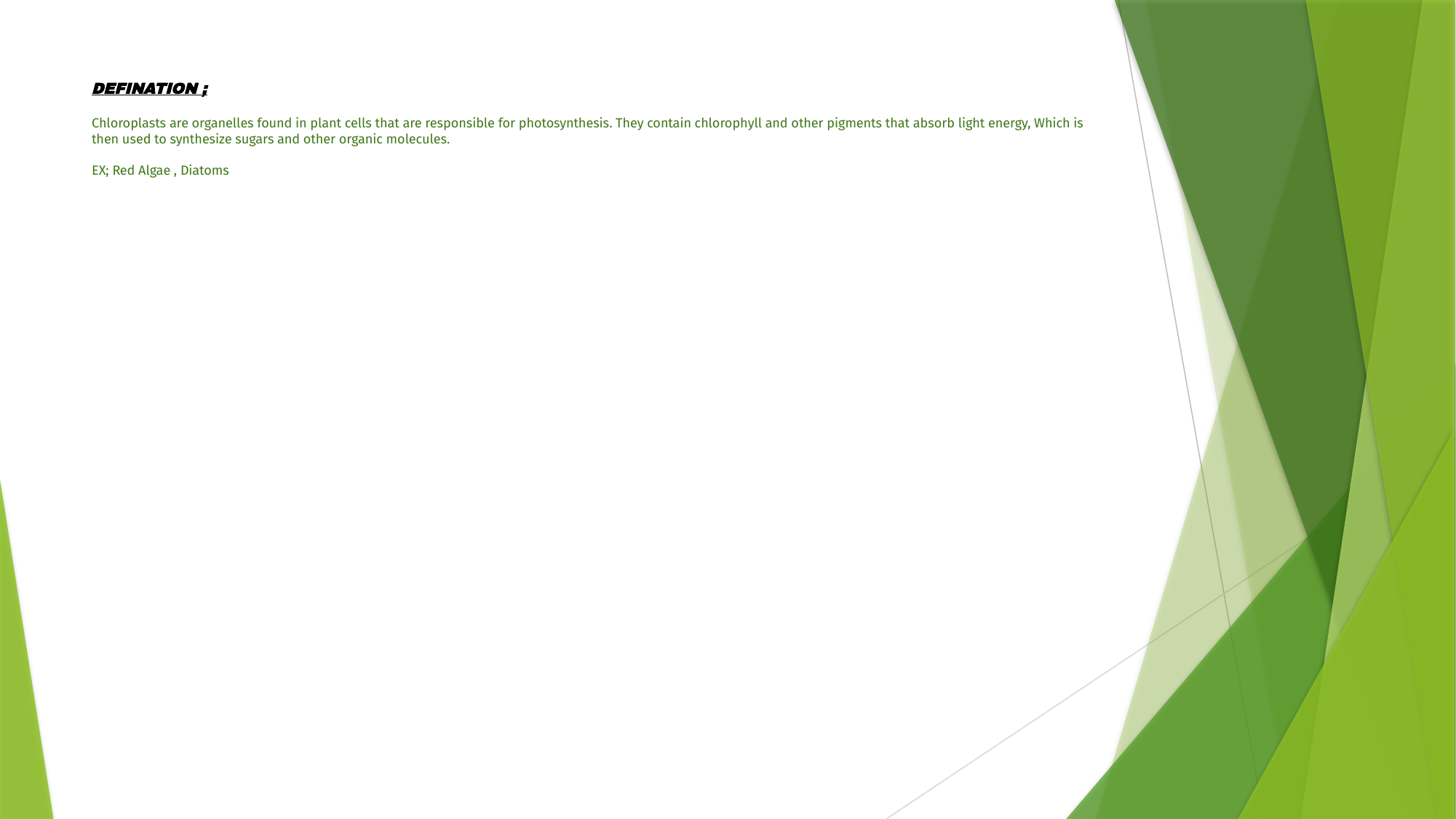

# DEFINATION ; Chloroplasts are organelles found in plant cells that are responsible for photosynthesis. They contain chlorophyll and other pigments that absorb light energy, Which is then used to synthesize sugars and other organic molecules. EX; Red Algae , Diatoms